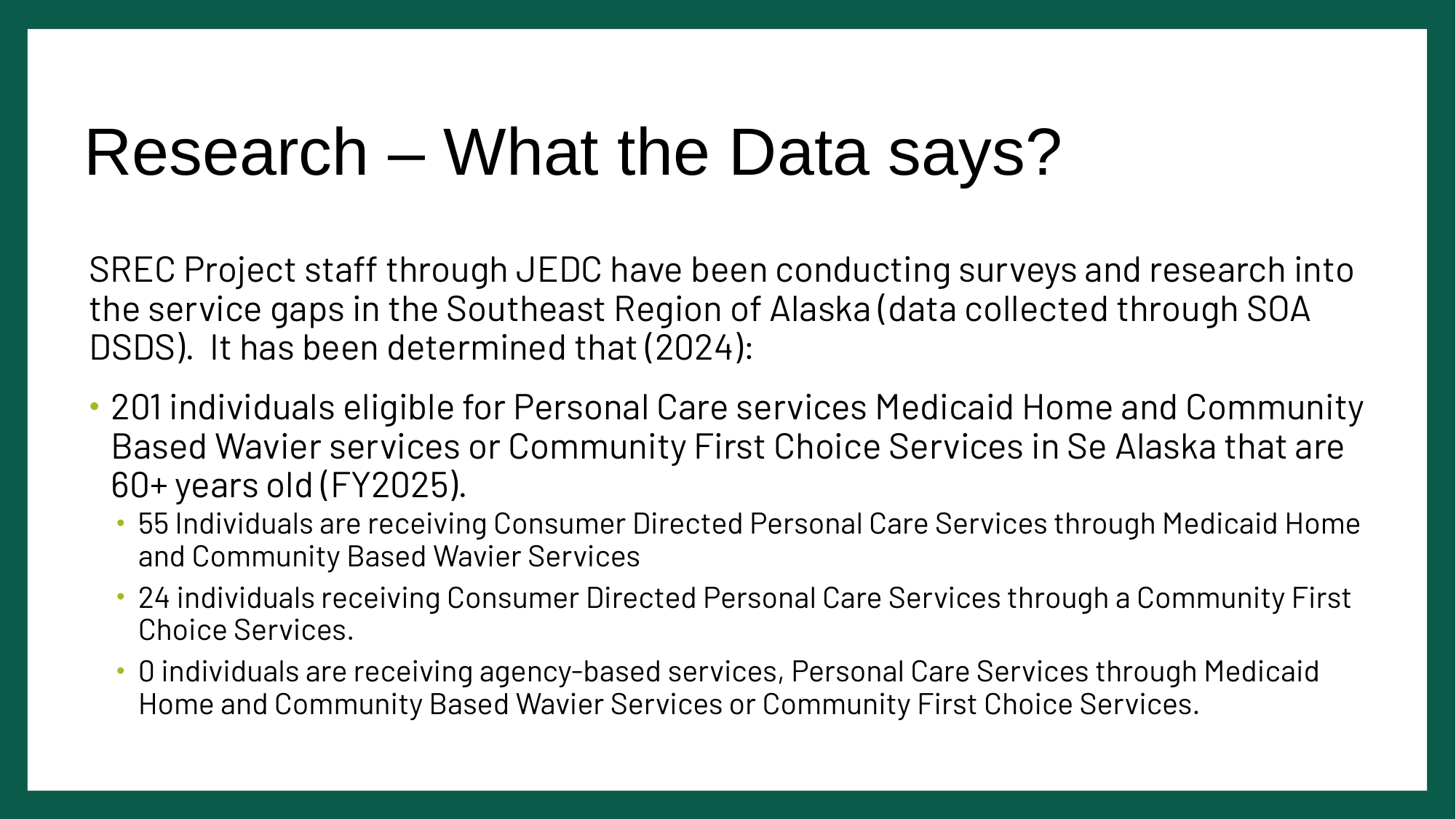

# Research – What the Data says?
SREC Project staff through JEDC have been conducting surveys and research into the service gaps in the Southeast Region of Alaska (data collected through SOA DSDS).  It has been determined that (2024):
201 individuals eligible for Personal Care services Medicaid Home and Community Based Wavier services or Community First Choice Services in Se Alaska that are 60+ years old (FY2025).
55 Individuals are receiving Consumer Directed Personal Care Services through Medicaid Home and Community Based Wavier Services
24 individuals receiving Consumer Directed Personal Care Services through a Community First Choice Services.
0 individuals are receiving agency-based services, Personal Care Services through Medicaid Home and Community Based Wavier Services or Community First Choice Services.